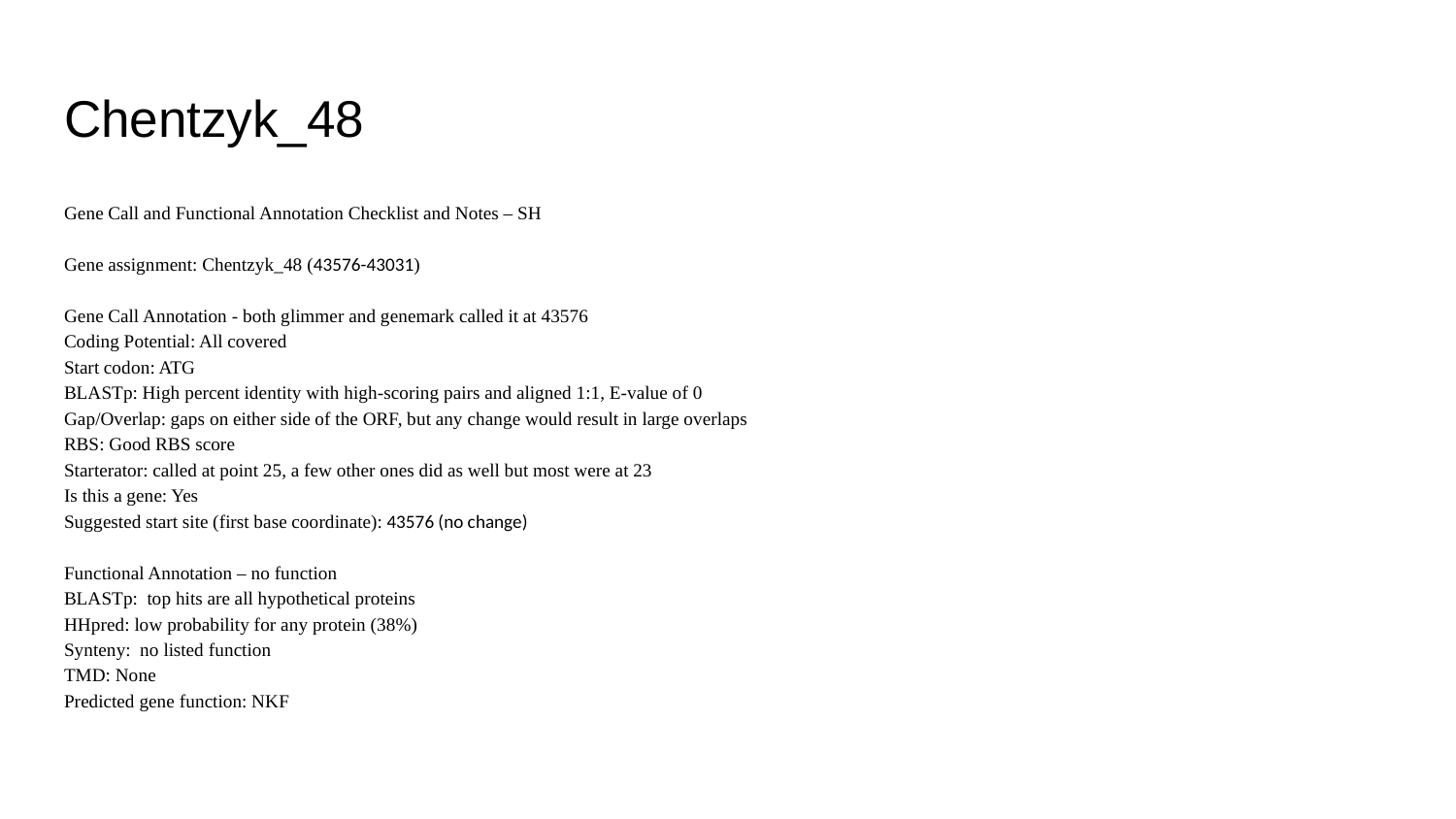

# Chentzyk_48

Gene Call and Functional Annotation Checklist and Notes – SH

Gene assignment: Chentzyk_48 (43576-43031)

Gene Call Annotation - both glimmer and genemark called it at 43576
Coding Potential: All covered
Start codon: ATG
BLASTp: High percent identity with high-scoring pairs and aligned 1:1, E-value of 0
Gap/Overlap: gaps on either side of the ORF, but any change would result in large overlaps
RBS: Good RBS score
Starterator: called at point 25, a few other ones did as well but most were at 23
Is this a gene: Yes
Suggested start site (first base coordinate): 43576 (no change)

Functional Annotation – no function
BLASTp:  top hits are all hypothetical proteins
HHpred: low probability for any protein (38%)
Synteny:  no listed function
TMD: None
Predicted gene function: NKF